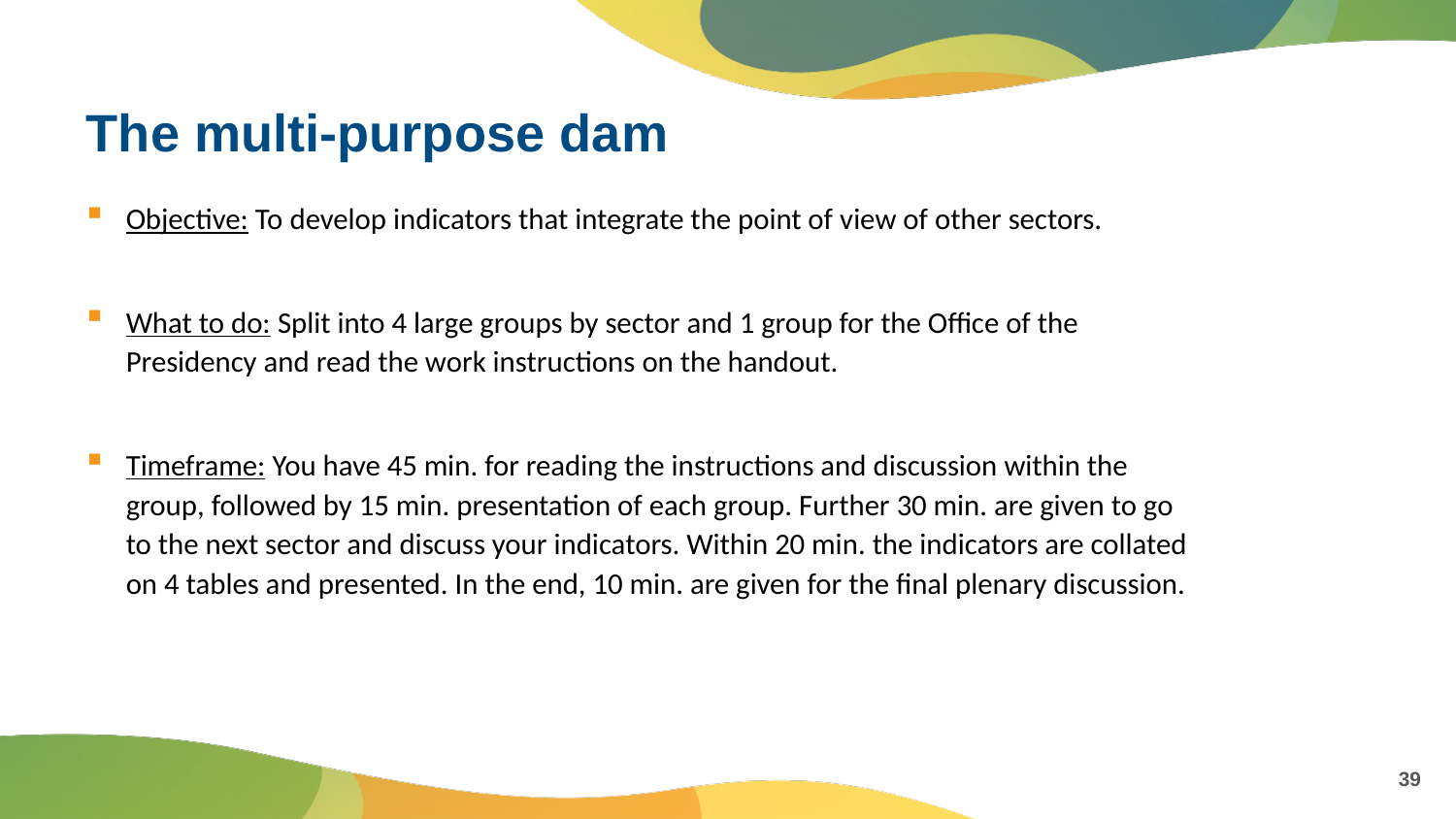

# The multi-purpose dam
Objective: To develop indicators that integrate the point of view of other sectors.

What to do: Split into 4 large groups by sector and 1 group for the Office of the Presidency and read the work instructions on the handout.

Timeframe: You have 45 min. for reading the instructions and discussion within the group, followed by 15 min. presentation of each group. Further 30 min. are given to go to the next sector and discuss your indicators. Within 20 min. the indicators are collated on 4 tables and presented. In the end, 10 min. are given for the final plenary discussion.

39